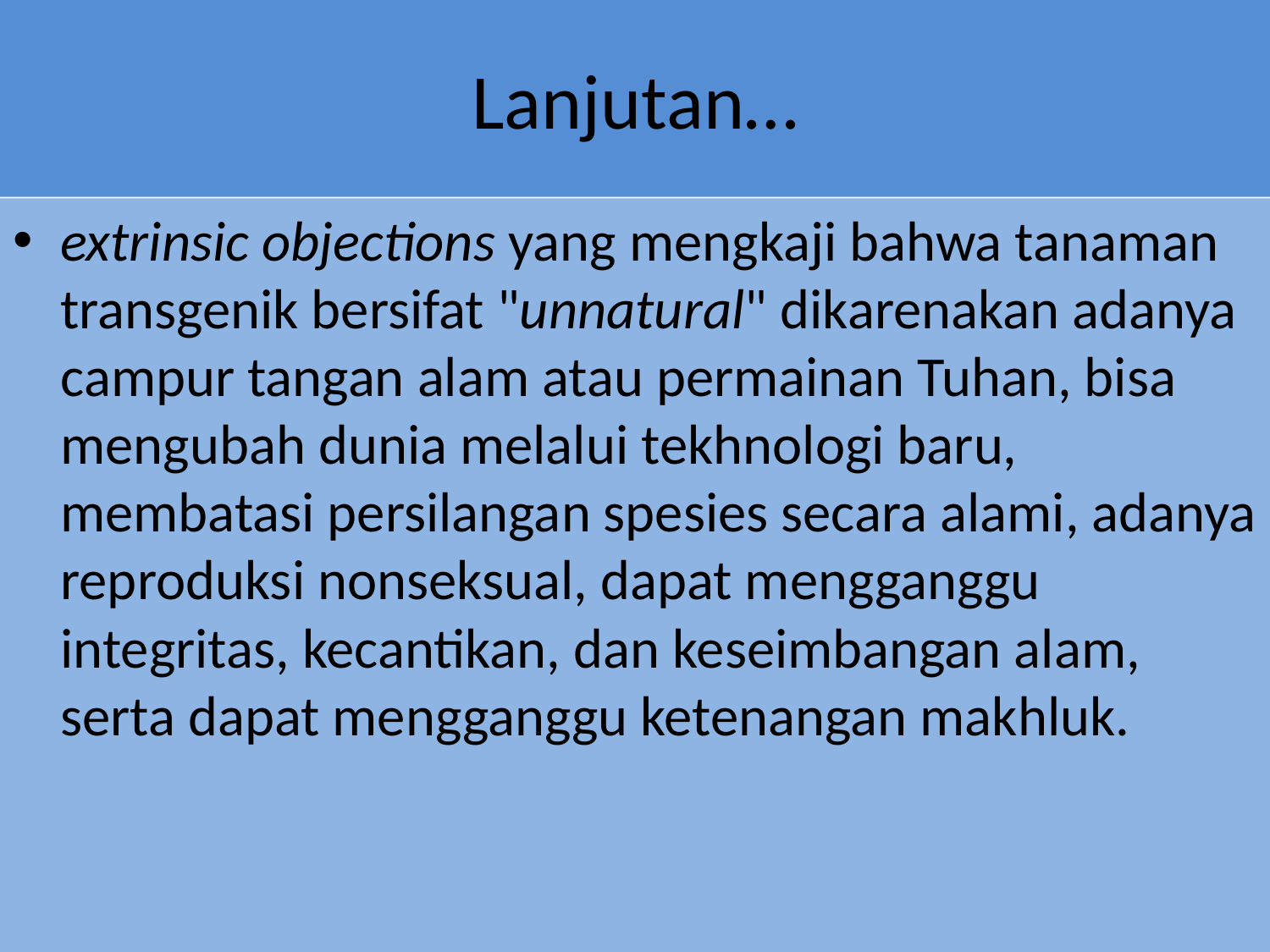

# Lanjutan…
extrinsic objections yang mengkaji bahwa tanaman transgenik bersifat "unnatural" dikarenakan adanya campur tangan alam atau permainan Tuhan, bisa mengubah dunia melalui tekhnologi baru, membatasi persilangan spesies secara alami, adanya reproduksi nonseksual, dapat mengganggu integritas, kecantikan, dan keseimbangan alam, serta dapat mengganggu ketenangan makhluk.